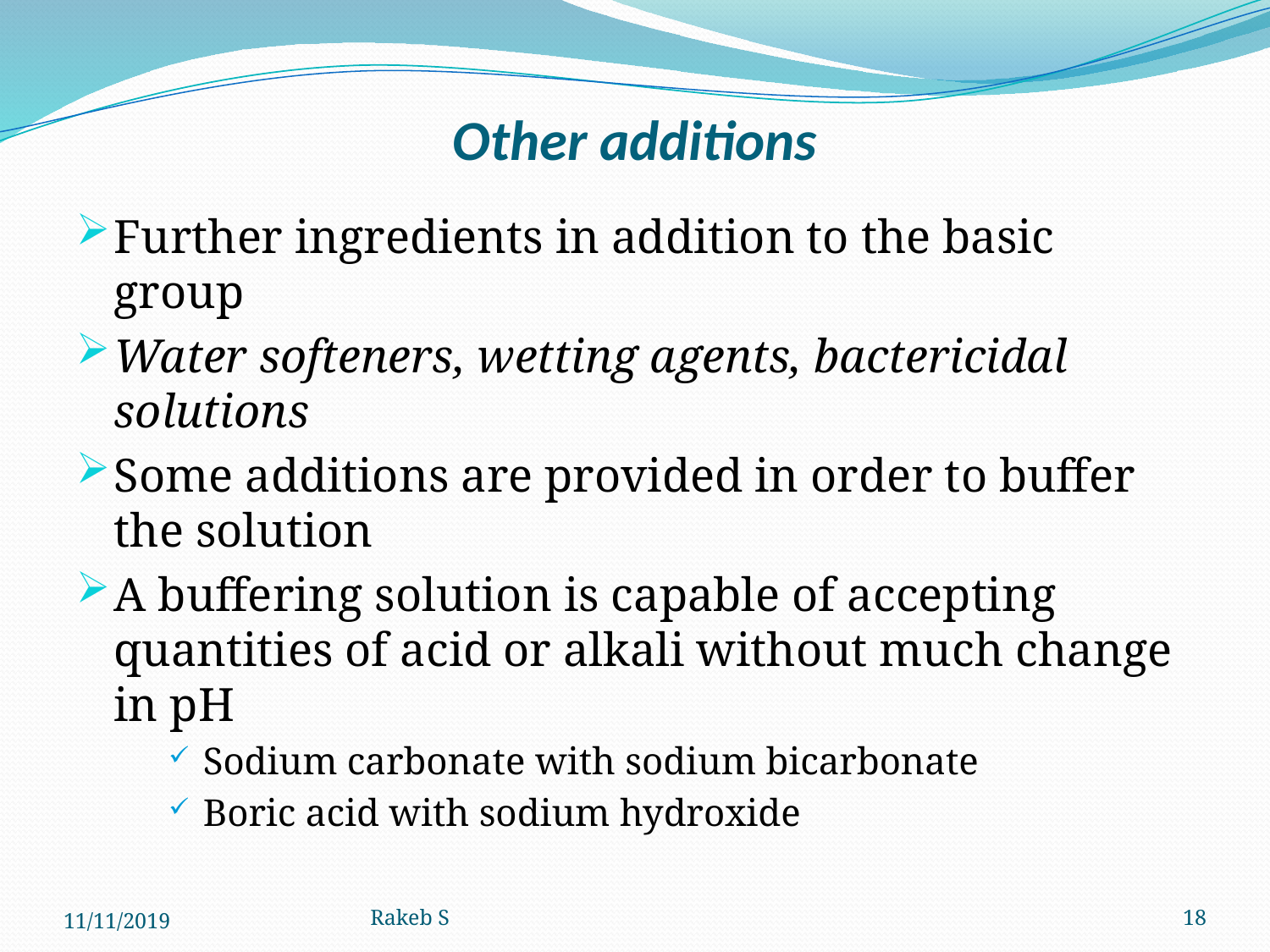

# Other additions
Further ingredients in addition to the basic group
Water softeners, wetting agents, bactericidal solutions
Some additions are provided in order to buffer the solution
A buffering solution is capable of accepting quantities of acid or alkali without much change in pH
Sodium carbonate with sodium bicarbonate
Boric acid with sodium hydroxide

11/11/2019
Rakeb S
18